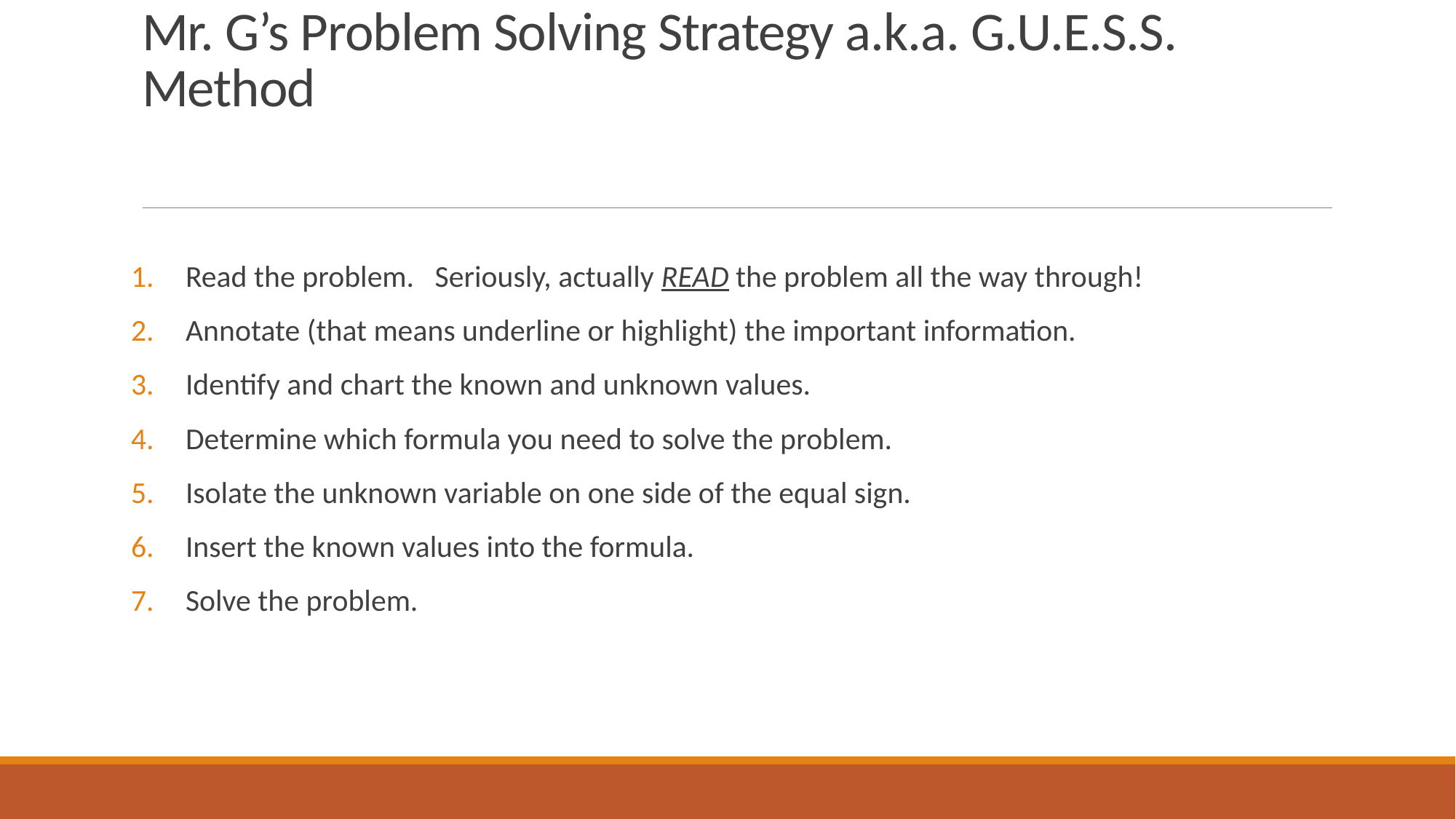

# Mr. G’s Problem Solving Strategy a.k.a. G.U.E.S.S. Method
Read the problem.   Seriously, actually READ the problem all the way through!
Annotate (that means underline or highlight) the important information.
Identify and chart the known and unknown values.
Determine which formula you need to solve the problem.
Isolate the unknown variable on one side of the equal sign.
Insert the known values into the formula.
Solve the problem.